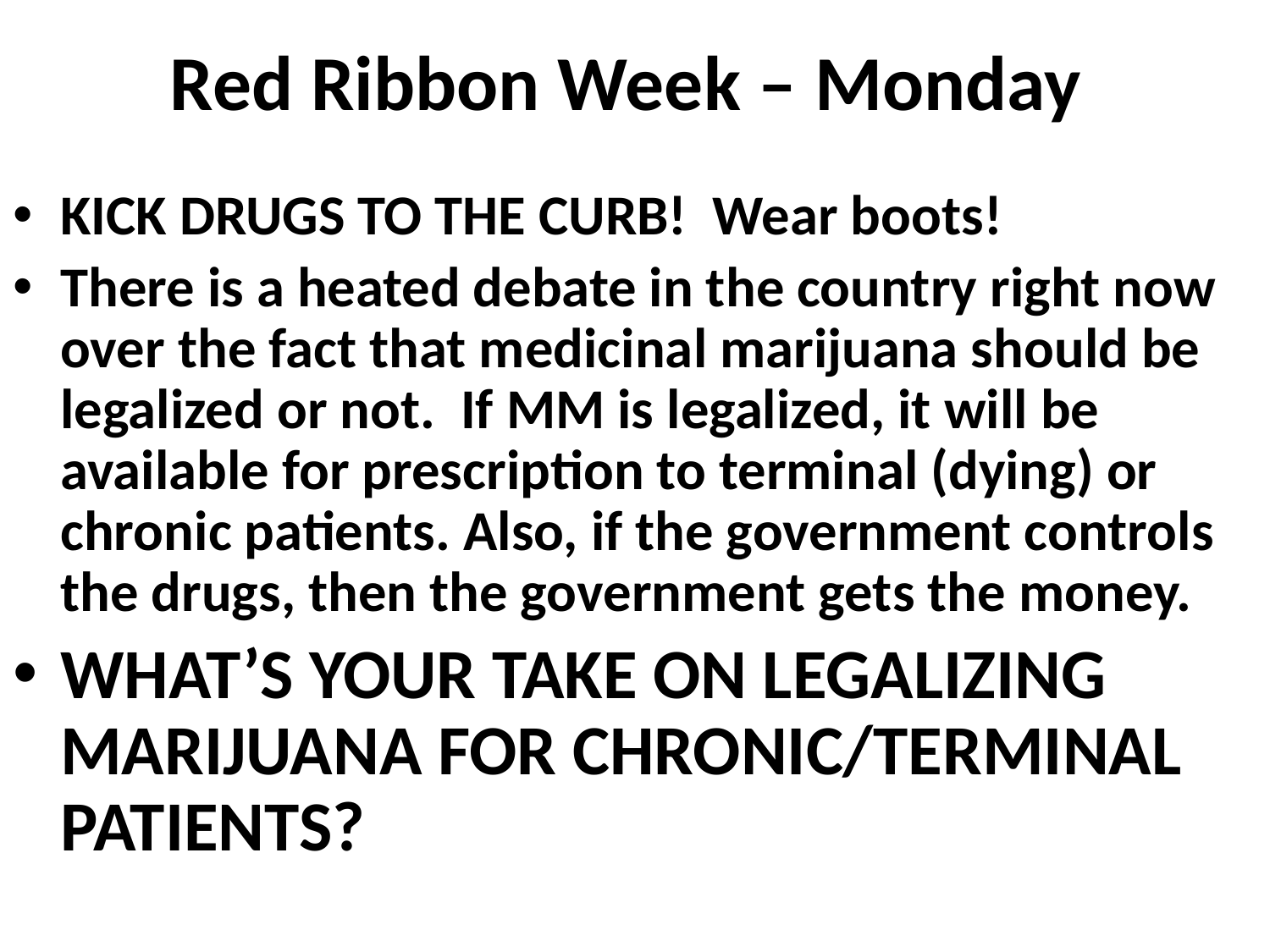

# Red Ribbon Week – Monday
KICK DRUGS TO THE CURB!  Wear boots!
There is a heated debate in the country right now over the fact that medicinal marijuana should be legalized or not.  If MM is legalized, it will be available for prescription to terminal (dying) or chronic patients. Also, if the government controls the drugs, then the government gets the money.
WHAT’S YOUR TAKE ON LEGALIZING MARIJUANA FOR CHRONIC/TERMINAL PATIENTS?